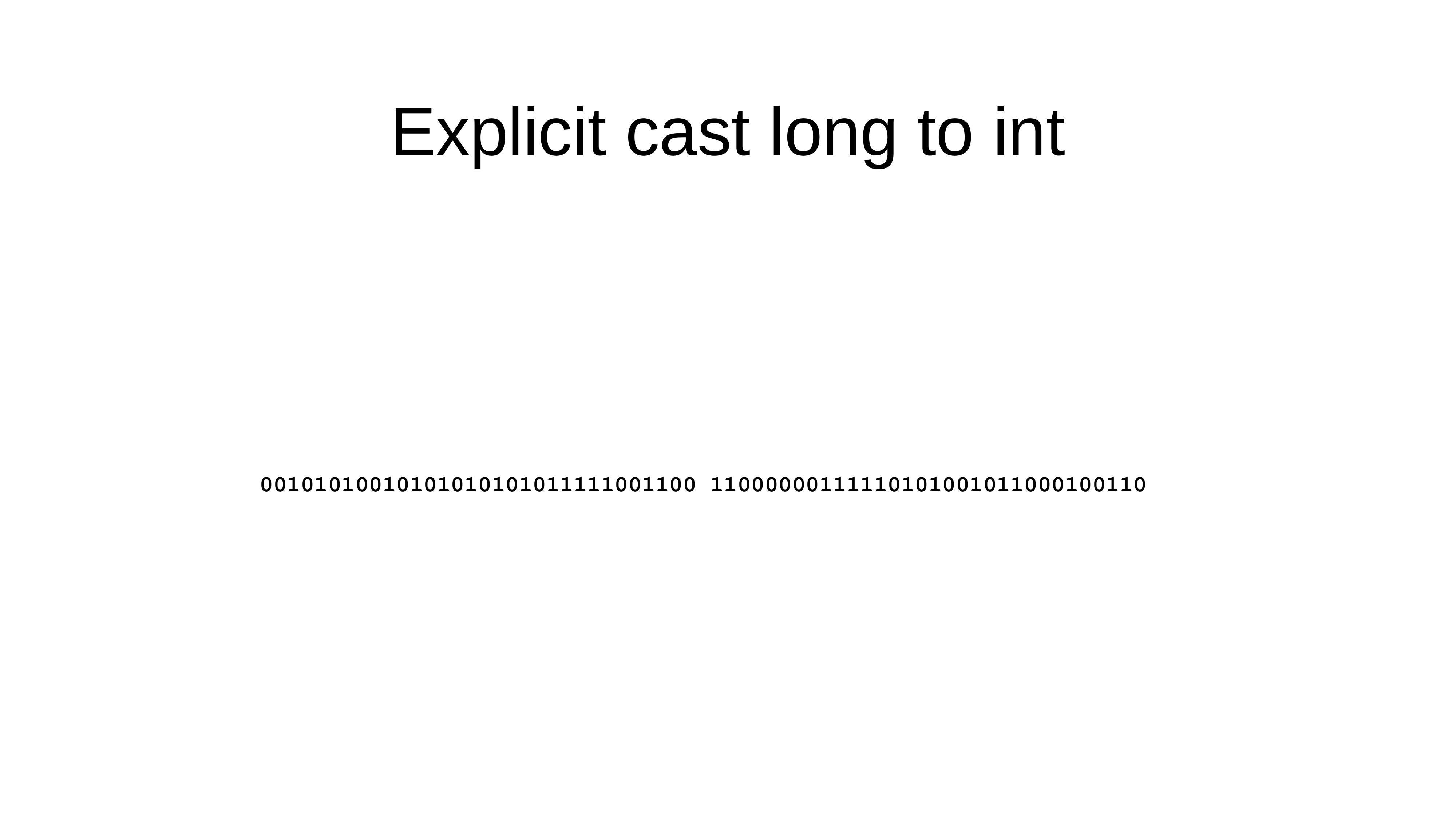

# Explicit cast long to int
00101010010101010101011111001100 11000000111110101001011000100110